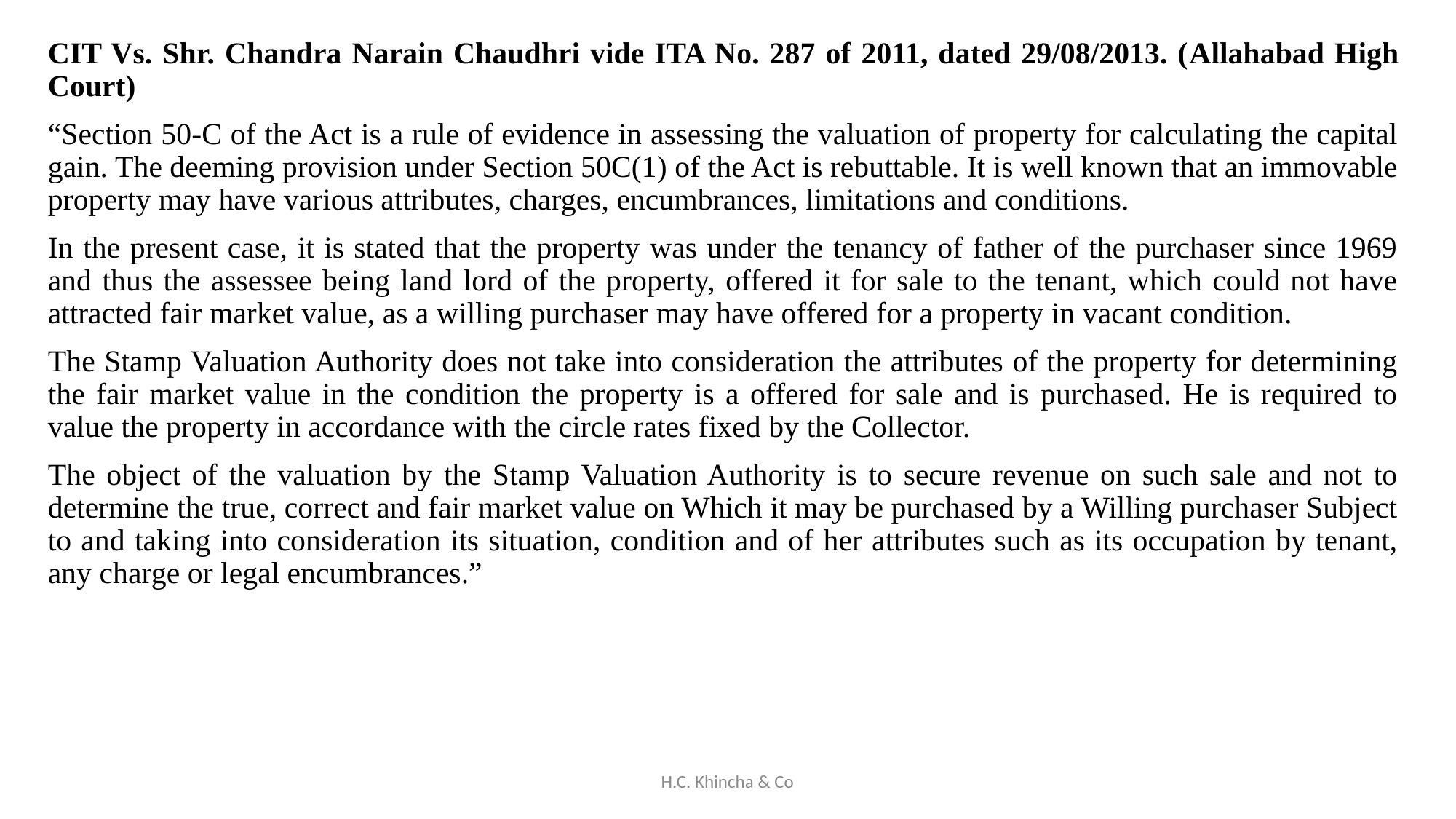

CIT Vs. Shr. Chandra Narain Chaudhri vide ITA No. 287 of 2011, dated 29/08/2013. (Allahabad High Court)
“Section 50-C of the Act is a rule of evidence in assessing the valuation of property for calculating the capital gain. The deeming provision under Section 50C(1) of the Act is rebuttable. It is well known that an immovable property may have various attributes, charges, encumbrances, limitations and conditions.
In the present case, it is stated that the property was under the tenancy of father of the purchaser since 1969 and thus the assessee being land lord of the property, offered it for sale to the tenant, which could not have attracted fair market value, as a willing purchaser may have offered for a property in vacant condition.
The Stamp Valuation Authority does not take into consideration the attributes of the property for determining the fair market value in the condition the property is a offered for sale and is purchased. He is required to value the property in accordance with the circle rates fixed by the Collector.
The object of the valuation by the Stamp Valuation Authority is to secure revenue on such sale and not to determine the true, correct and fair market value on Which it may be purchased by a Willing purchaser Subject to and taking into consideration its situation, condition and of her attributes such as its occupation by tenant, any charge or legal encumbrances.”
H.C. Khincha & Co